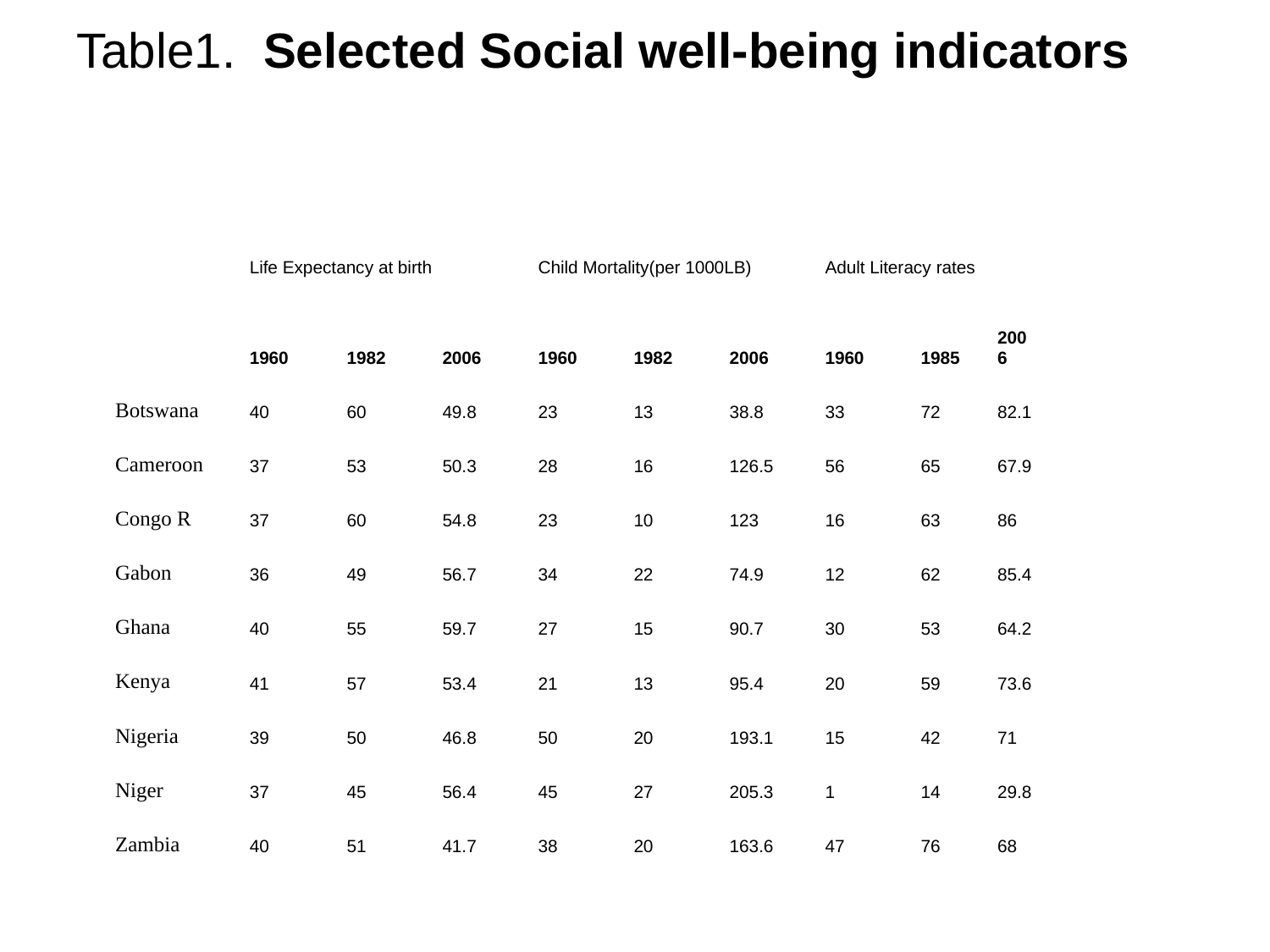

# Table1.  Selected Social well-being indicators
|  | Life Expectancy at birth |  |  | Child Mortality(per 1000LB) |  |  | Adult Literacy rates |  |  |
| --- | --- | --- | --- | --- | --- | --- | --- | --- | --- |
|  | 1960 | 1982 | 2006 | 1960 | 1982 | 2006 | 1960 | 1985 | 2006 |
| Botswana | 40 | 60 | 49.8 | 23 | 13 | 38.8 | 33 | 72 | 82.1 |
| Cameroon | 37 | 53 | 50.3 | 28 | 16 | 126.5 | 56 | 65 | 67.9 |
| Congo R | 37 | 60 | 54.8 | 23 | 10 | 123 | 16 | 63 | 86 |
| Gabon | 36 | 49 | 56.7 | 34 | 22 | 74.9 | 12 | 62 | 85.4 |
| Ghana | 40 | 55 | 59.7 | 27 | 15 | 90.7 | 30 | 53 | 64.2 |
| Kenya | 41 | 57 | 53.4 | 21 | 13 | 95.4 | 20 | 59 | 73.6 |
| Nigeria | 39 | 50 | 46.8 | 50 | 20 | 193.1 | 15 | 42 | 71 |
| Niger | 37 | 45 | 56.4 | 45 | 27 | 205.3 | 1 | 14 | 29.8 |
| Zambia | 40 | 51 | 41.7 | 38 | 20 | 163.6 | 47 | 76 | 68 |